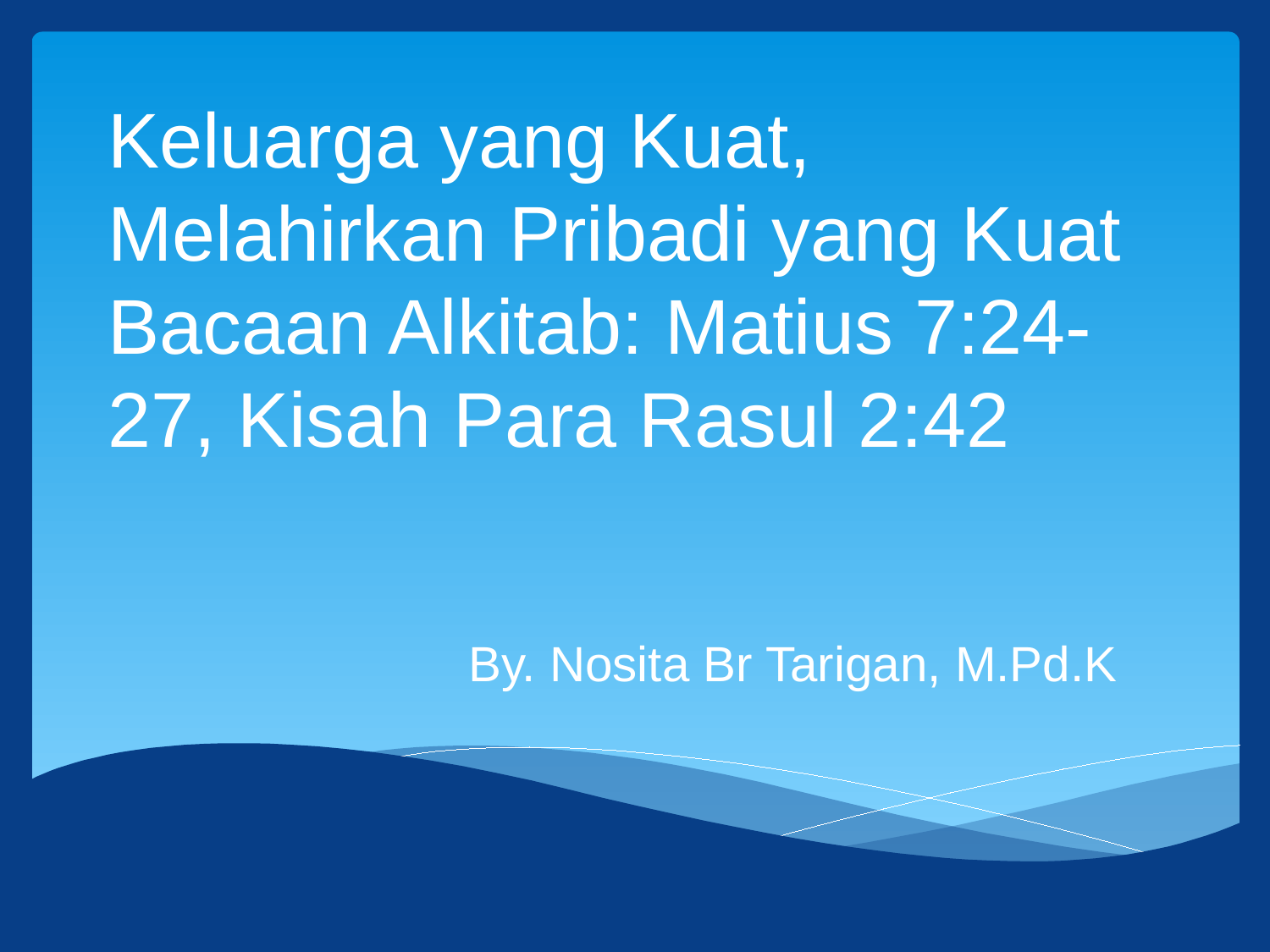

# Keluarga yang Kuat, Melahirkan Pribadi yang Kuat Bacaan Alkitab: Matius 7:24-27, Kisah Para Rasul 2:42
By. Nosita Br Tarigan, M.Pd.K